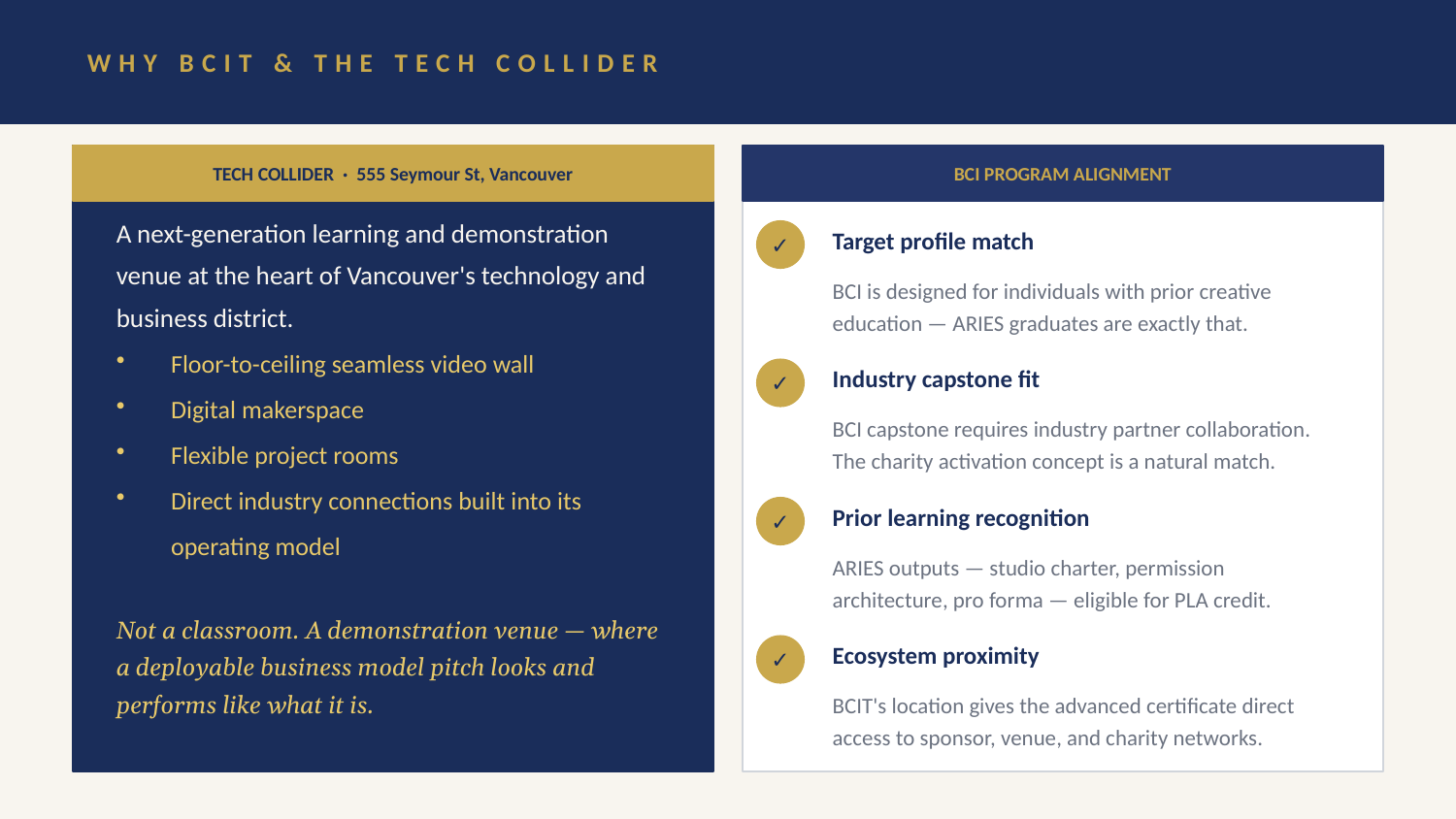

WHY BCIT & THE TECH COLLIDER

TECH COLLIDER  ·  555 Seymour St, Vancouver

BCI PROGRAM ALIGNMENT
A next-generation learning and demonstration venue at the heart of Vancouver's technology and business district.
Target profile match

✓
BCI is designed for individuals with prior creative education — ARIES graduates are exactly that.
Floor-to-ceiling seamless video wall
Digital makerspace
Flexible project rooms
Direct industry connections built into its operating model

Industry capstone fit

✓
BCI capstone requires industry partner collaboration. The charity activation concept is a natural match.
Prior learning recognition

✓
ARIES outputs — studio charter, permission architecture, pro forma — eligible for PLA credit.
Not a classroom. A demonstration venue — where a deployable business model pitch looks and performs like what it is.
Ecosystem proximity

✓
BCIT's location gives the advanced certificate direct access to sponsor, venue, and charity networks.